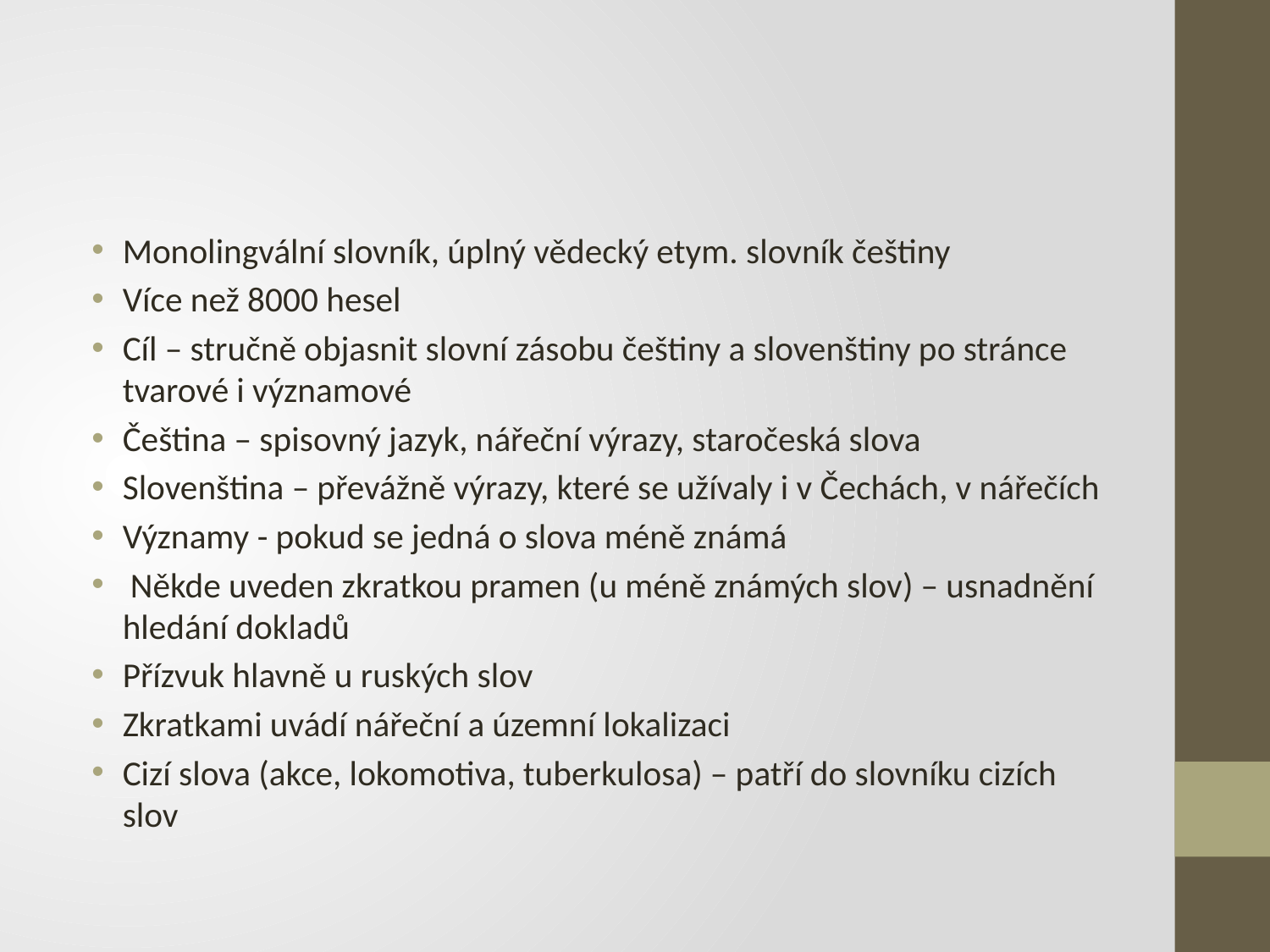

#
Monolingvální slovník, úplný vědecký etym. slovník češtiny
Více než 8000 hesel
Cíl – stručně objasnit slovní zásobu češtiny a slovenštiny po stránce tvarové i významové
Čeština – spisovný jazyk, nářeční výrazy, staročeská slova
Slovenština – převážně výrazy, které se užívaly i v Čechách, v nářečích
Významy - pokud se jedná o slova méně známá
 Někde uveden zkratkou pramen (u méně známých slov) – usnadnění hledání dokladů
Přízvuk hlavně u ruských slov
Zkratkami uvádí nářeční a územní lokalizaci
Cizí slova (akce, lokomotiva, tuberkulosa) – patří do slovníku cizích slov